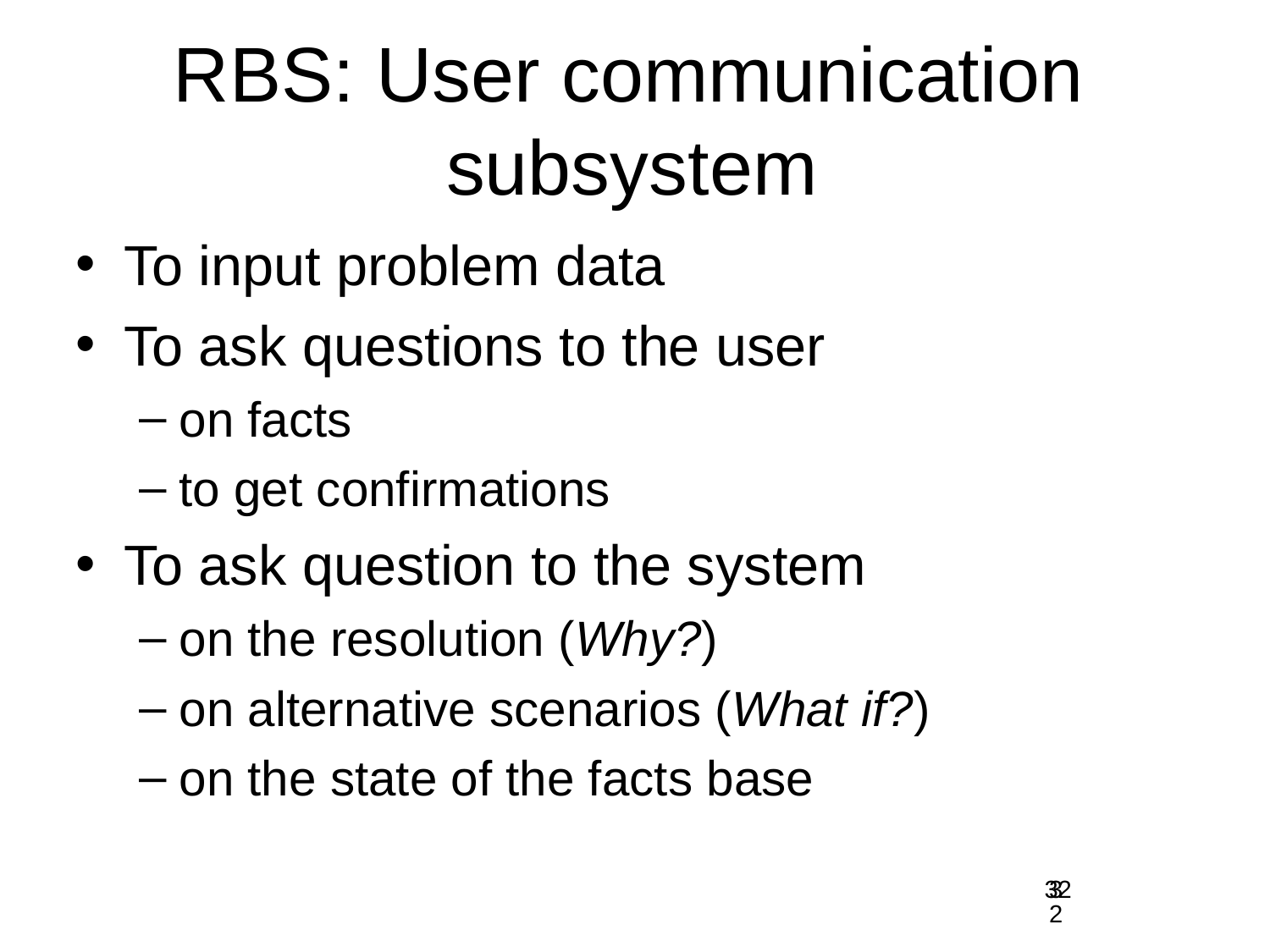

# RBS: User communication subsystem
To input problem data
To ask questions to the user
on facts
to get confirmations
To ask question to the system
on the resolution (Why?)
on alternative scenarios (What if?)
on the state of the facts base
32
32